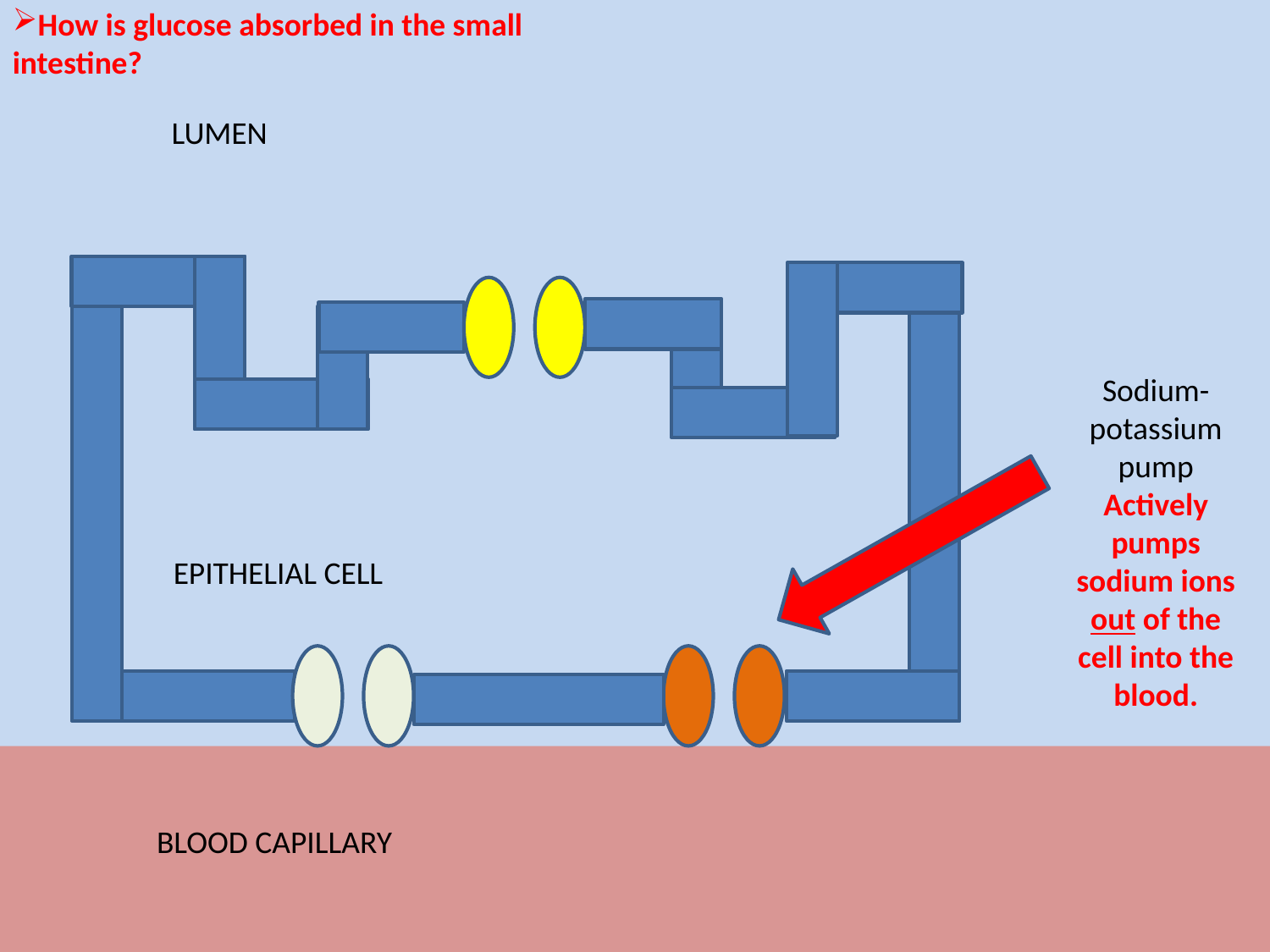

How is glucose absorbed in the small intestine?
LUMEN

Sodium-potassium pump
Actively pumps sodium ions out of the cell into the blood.

EPITHELIAL CELL

BLOOD CAPILLARY